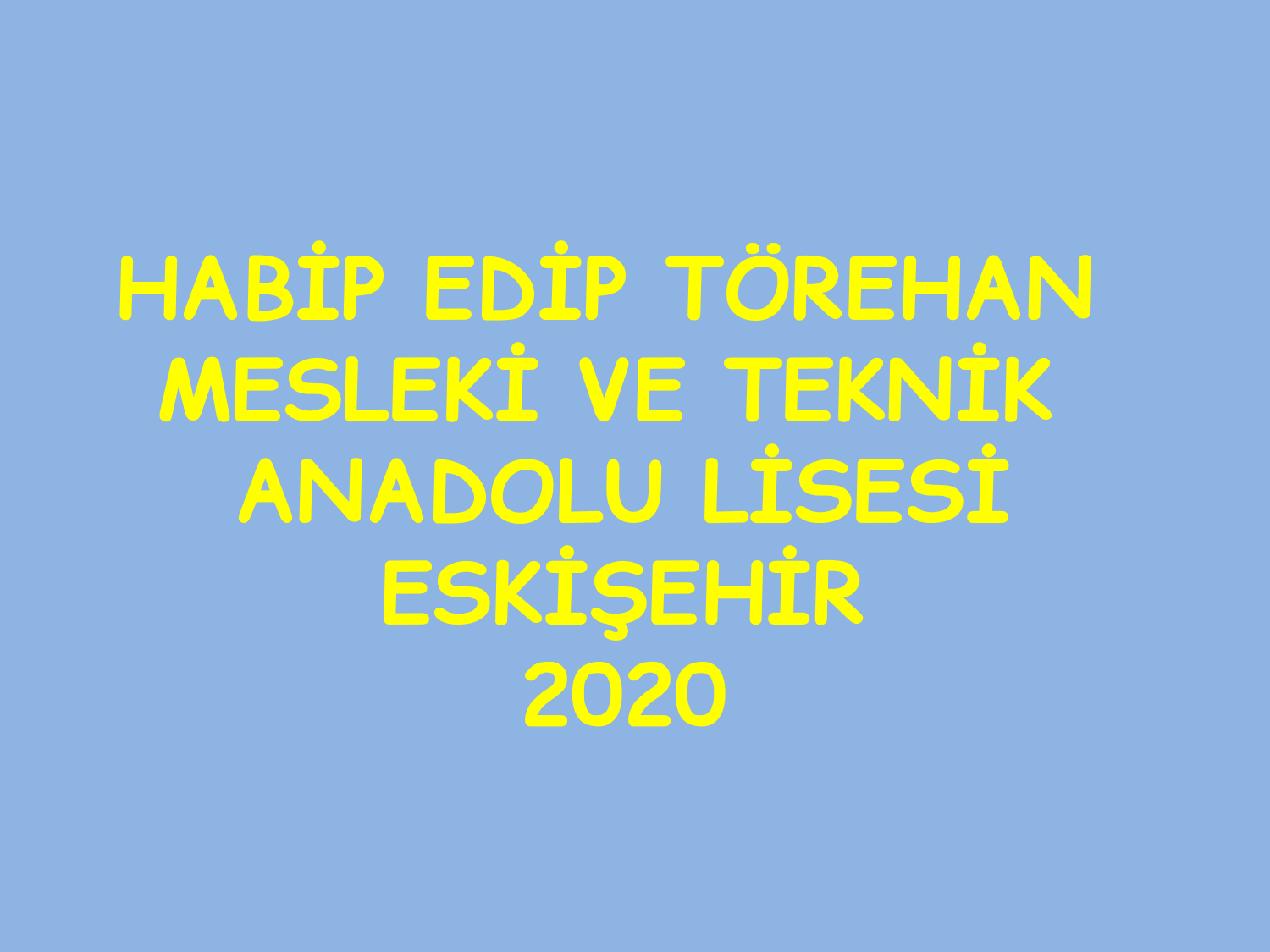

HABİP EDİP TÖREHAN
MESLEKİ VE TEKNİK
ANADOLU LİSESİ
ESKİŞEHİR
2020